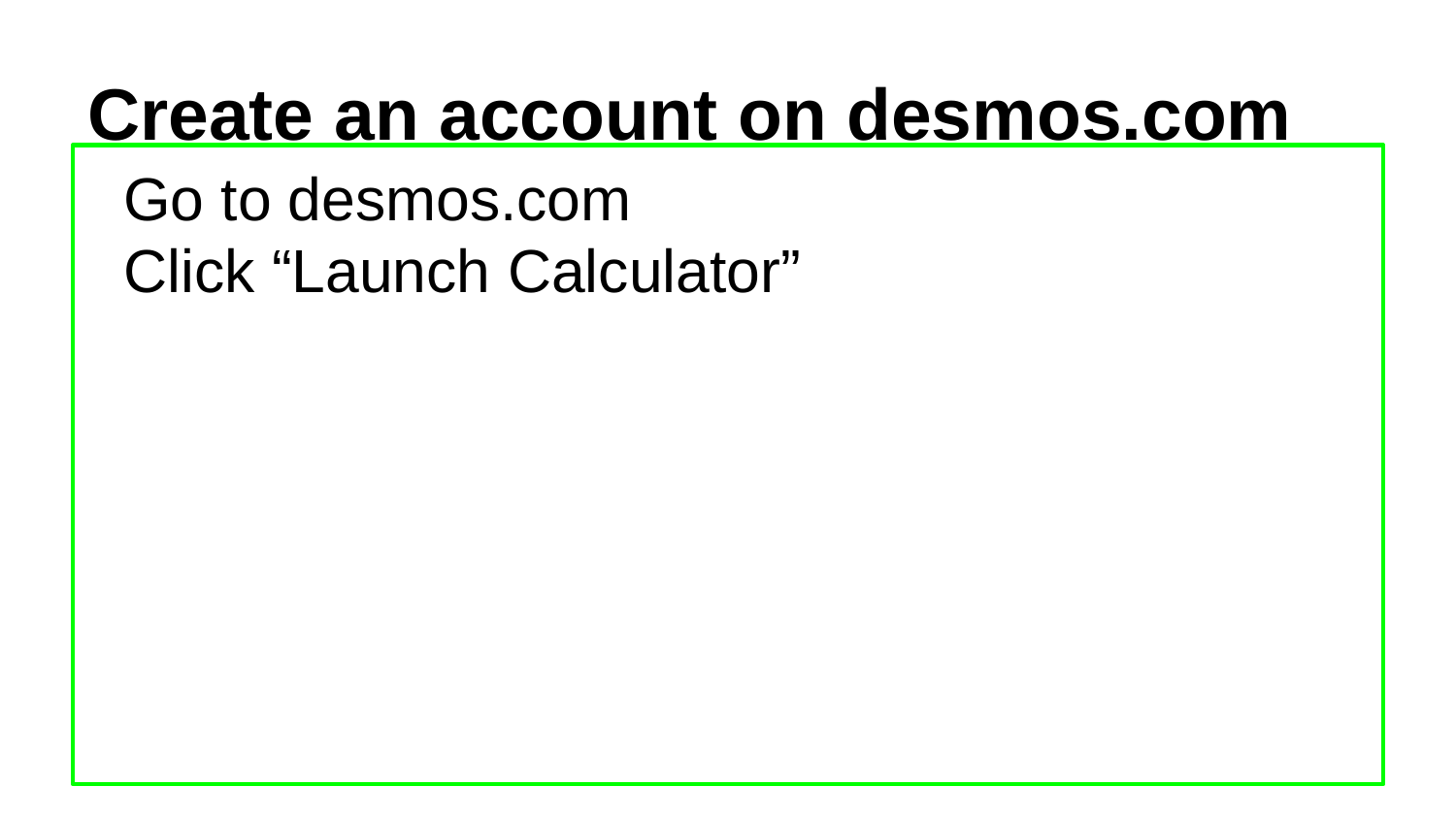

# Create an account on desmos.com
Go to desmos.com
Click “Launch Calculator”